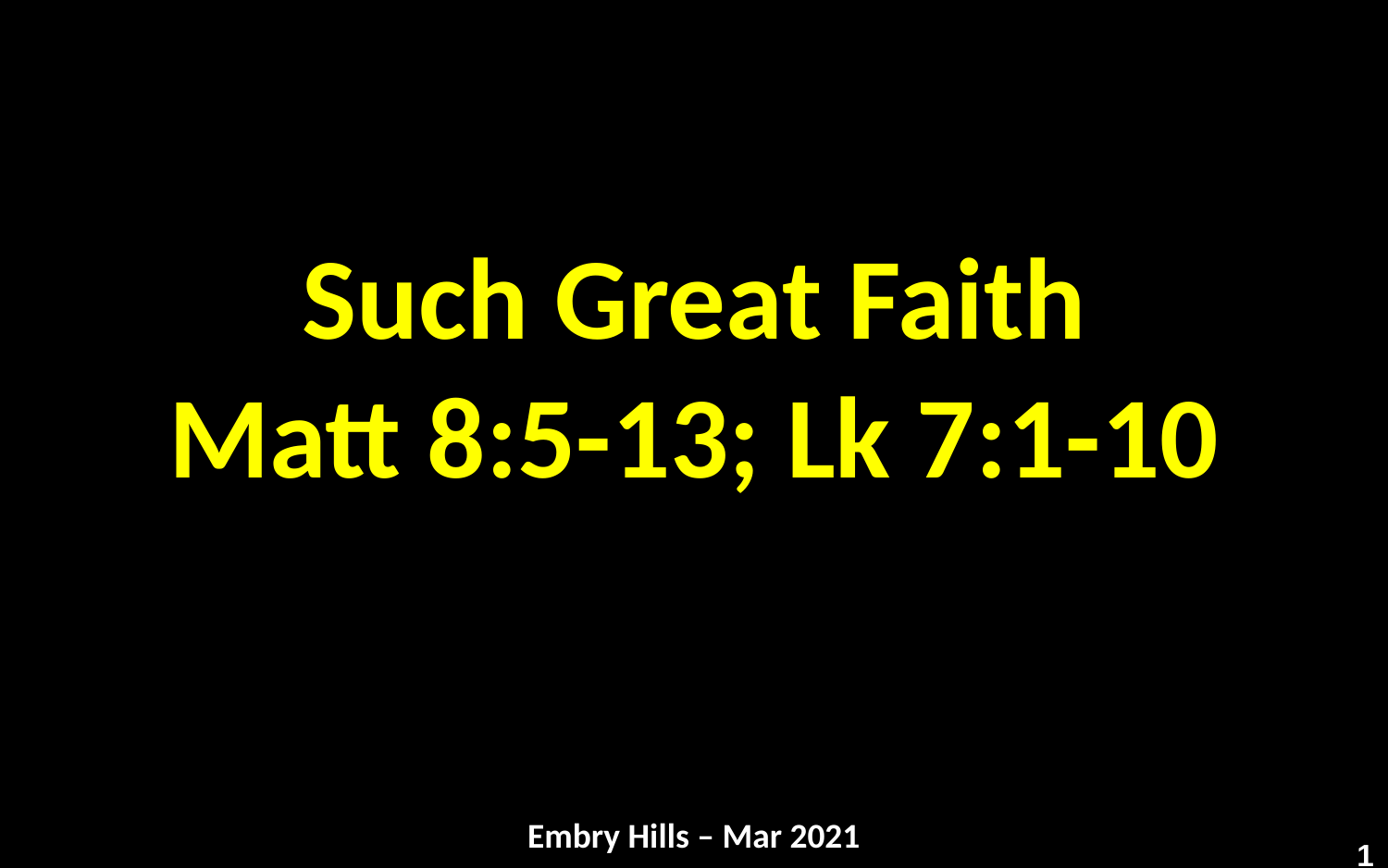

# Such Great Faith Matt 8:5-13; Lk 7:1-10
Embry Hills – Mar 2021
1